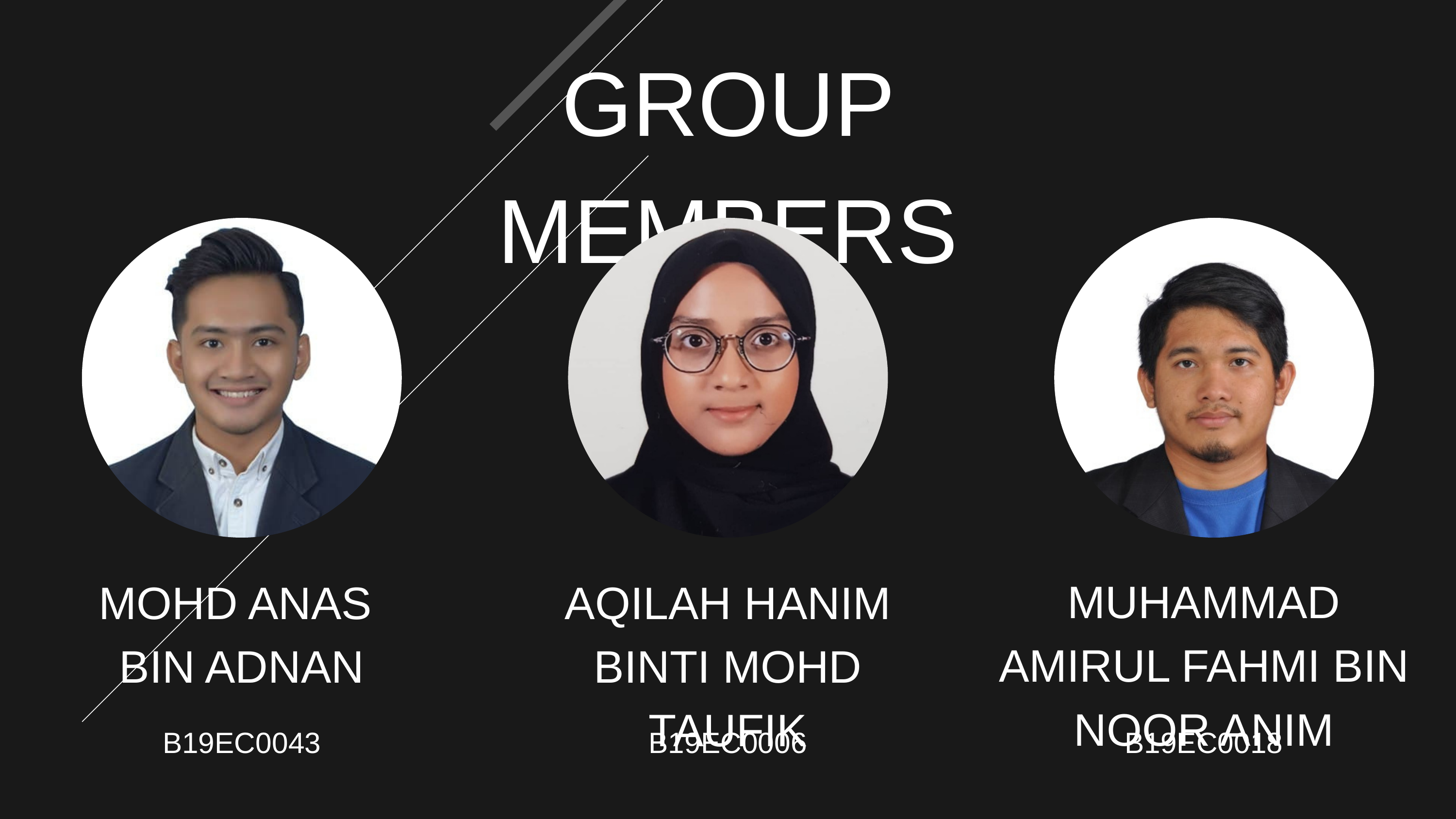

GROUP MEMBERS

MUHAMMAD AMIRUL FAHMI BIN NOOR ANIM
MOHD ANAS
BIN ADNAN
AQILAH HANIM
BINTI MOHD TAUFIK
B19EC0043
B19EC0006
B19EC0018